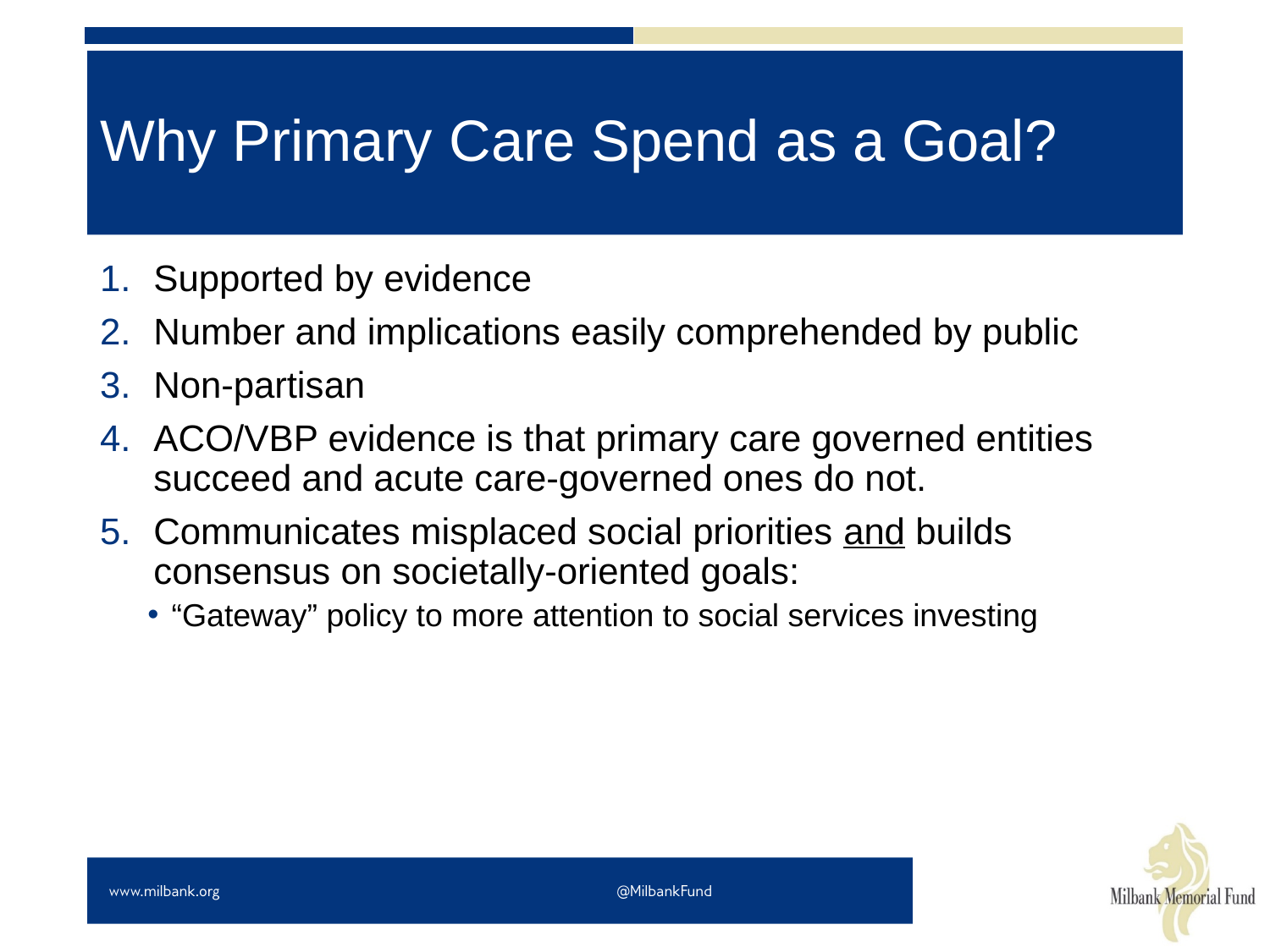

# Why Primary Care Spend as a Goal?
Supported by evidence
Number and implications easily comprehended by public
Non-partisan
ACO/VBP evidence is that primary care governed entities succeed and acute care-governed ones do not.
Communicates misplaced social priorities and builds consensus on societally-oriented goals:
“Gateway” policy to more attention to social services investing
www.milbank.org 				@MilbankFund